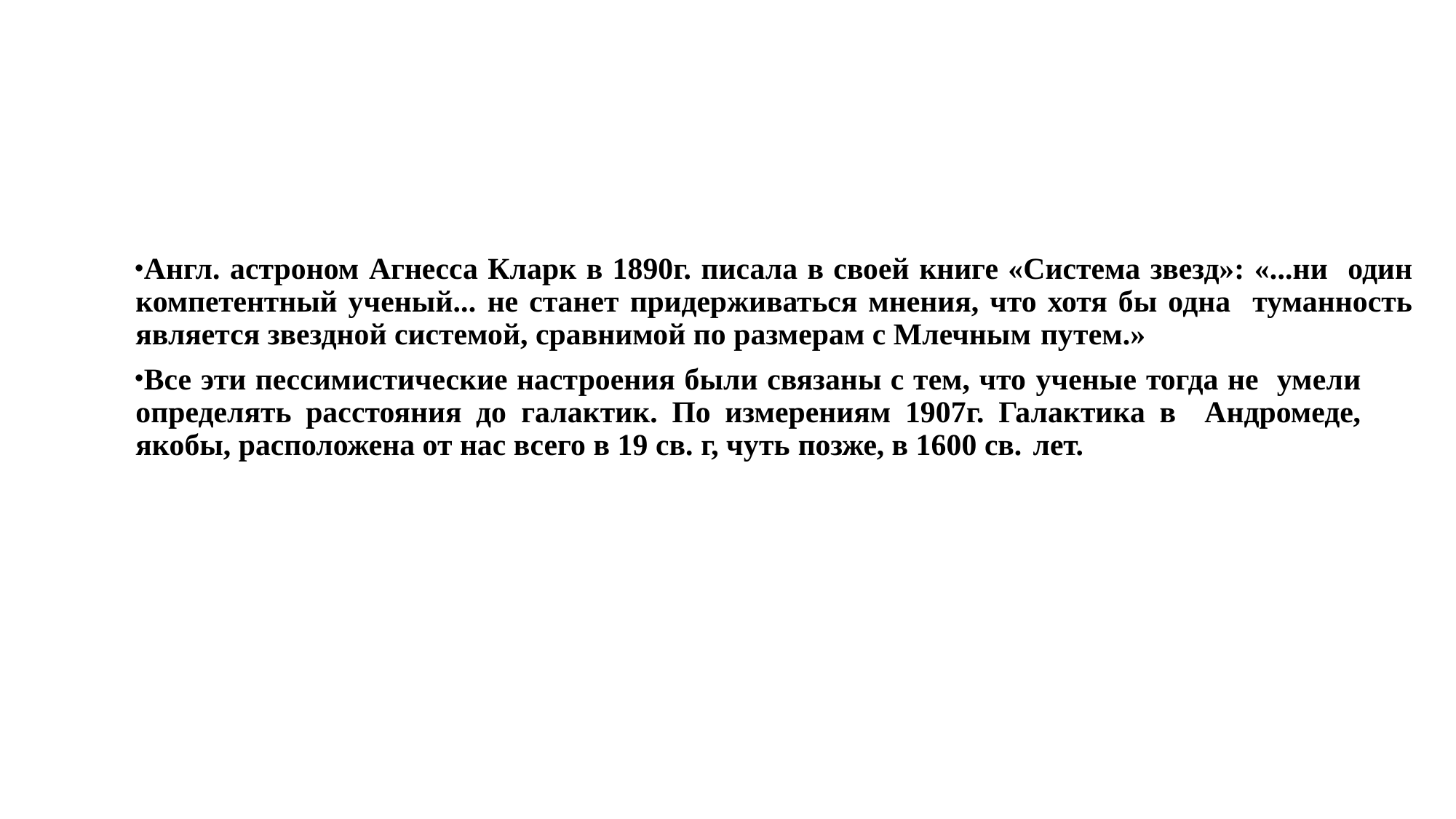

Англ. астроном Агнесса Кларк в 1890г. писала в своей книге «Система звезд»: «...ни  один компетентный ученый... не станет придерживаться мнения, что хотя бы одна  туманность является звездной системой, сравнимой по размерам с Млечным путем.»
Все эти пессимистические настроения были связаны с тем, что ученые тогда не  умели определять расстояния до галактик. По измерениям 1907г. Галактика в  Андромеде, якобы, расположена от нас всего в 19 св. г, чуть позже, в 1600 св. лет.